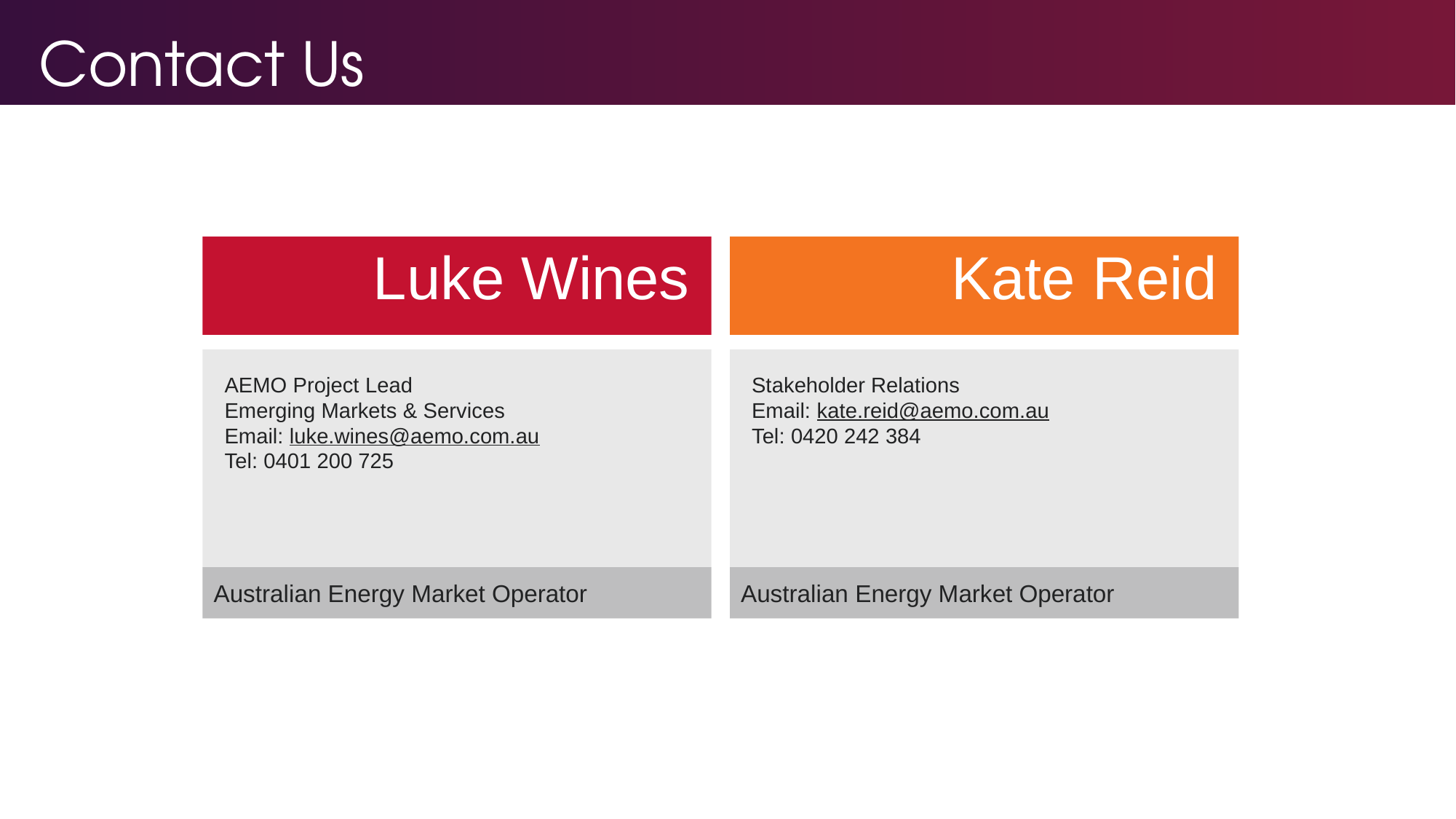

# Contact Us
Luke Wines
Kate Reid
AEMO Project Lead
Emerging Markets & Services
Email: luke.wines@aemo.com.au
Tel: 0401 200 725
Stakeholder Relations
Email: kate.reid@aemo.com.au
Tel: 0420 242 384

Australian Energy Market Operator
Australian Energy Market Operator